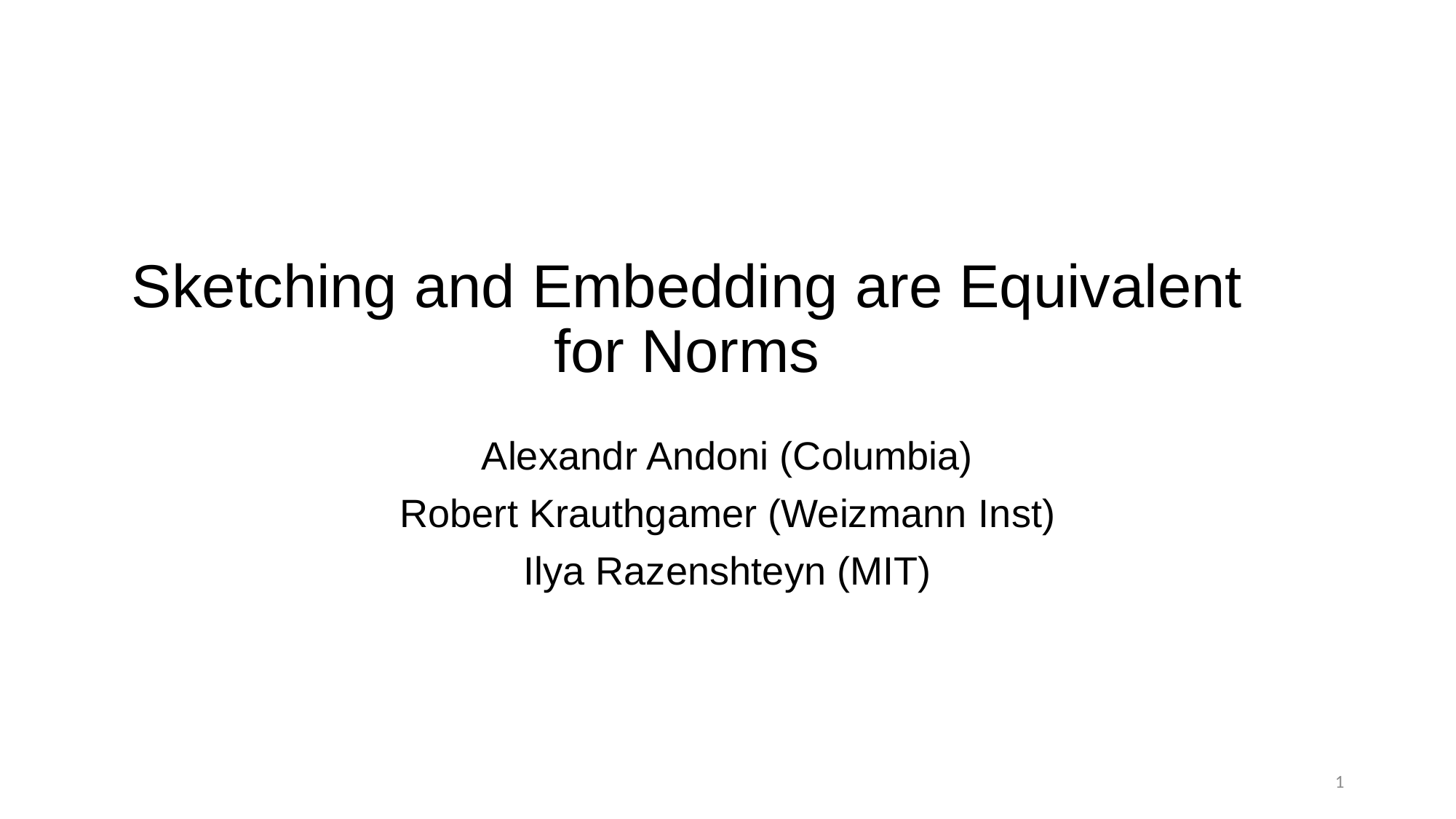

# Sketching and Embedding are Equivalent for Norms
Alexandr Andoni (Columbia)
Robert Krauthgamer (Weizmann Inst)
Ilya Razenshteyn (MIT)
1